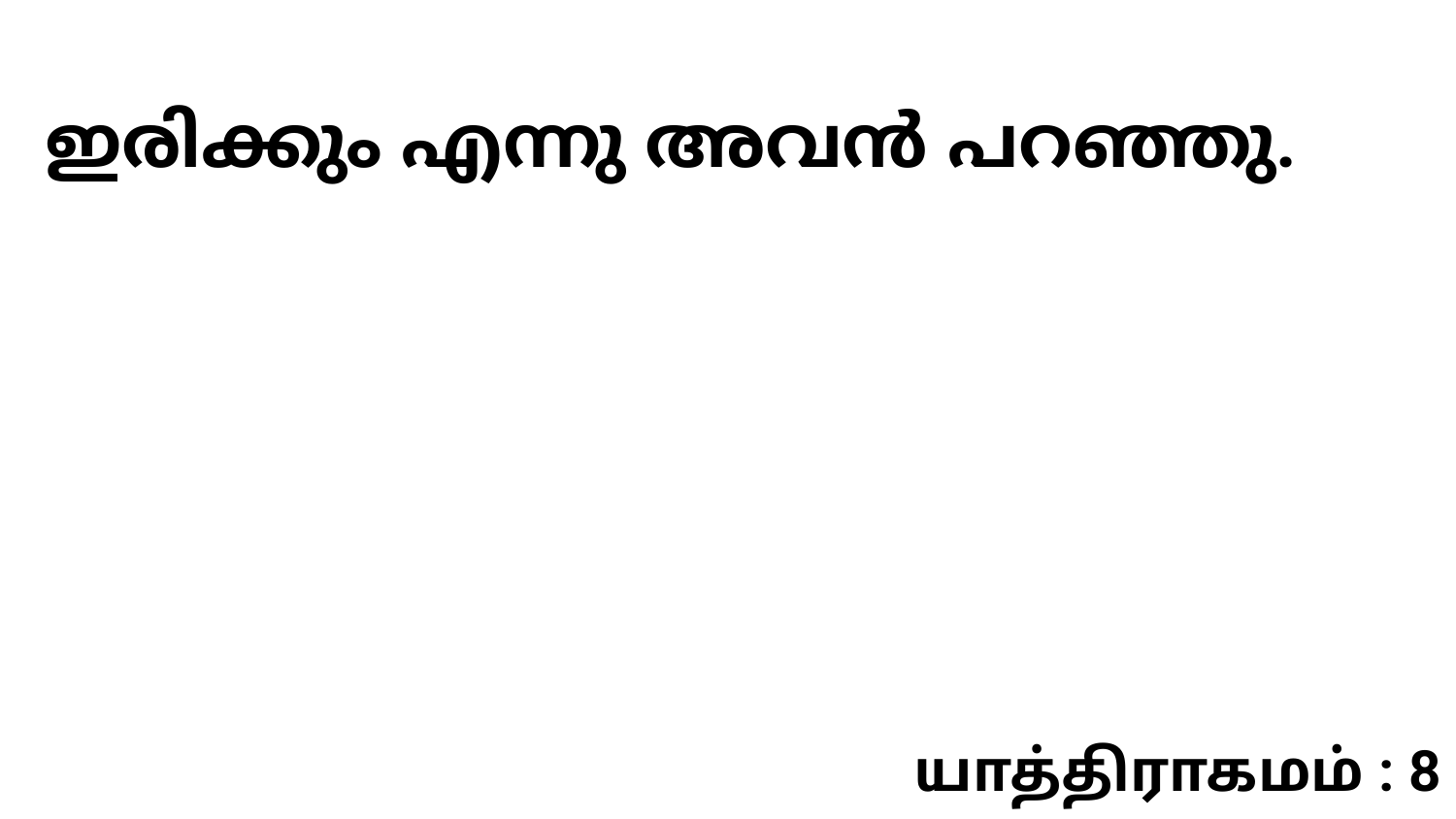

ഇരിക്കും എന്നു അവൻ പറഞ്ഞു.
யாத்திராகமம் : 8